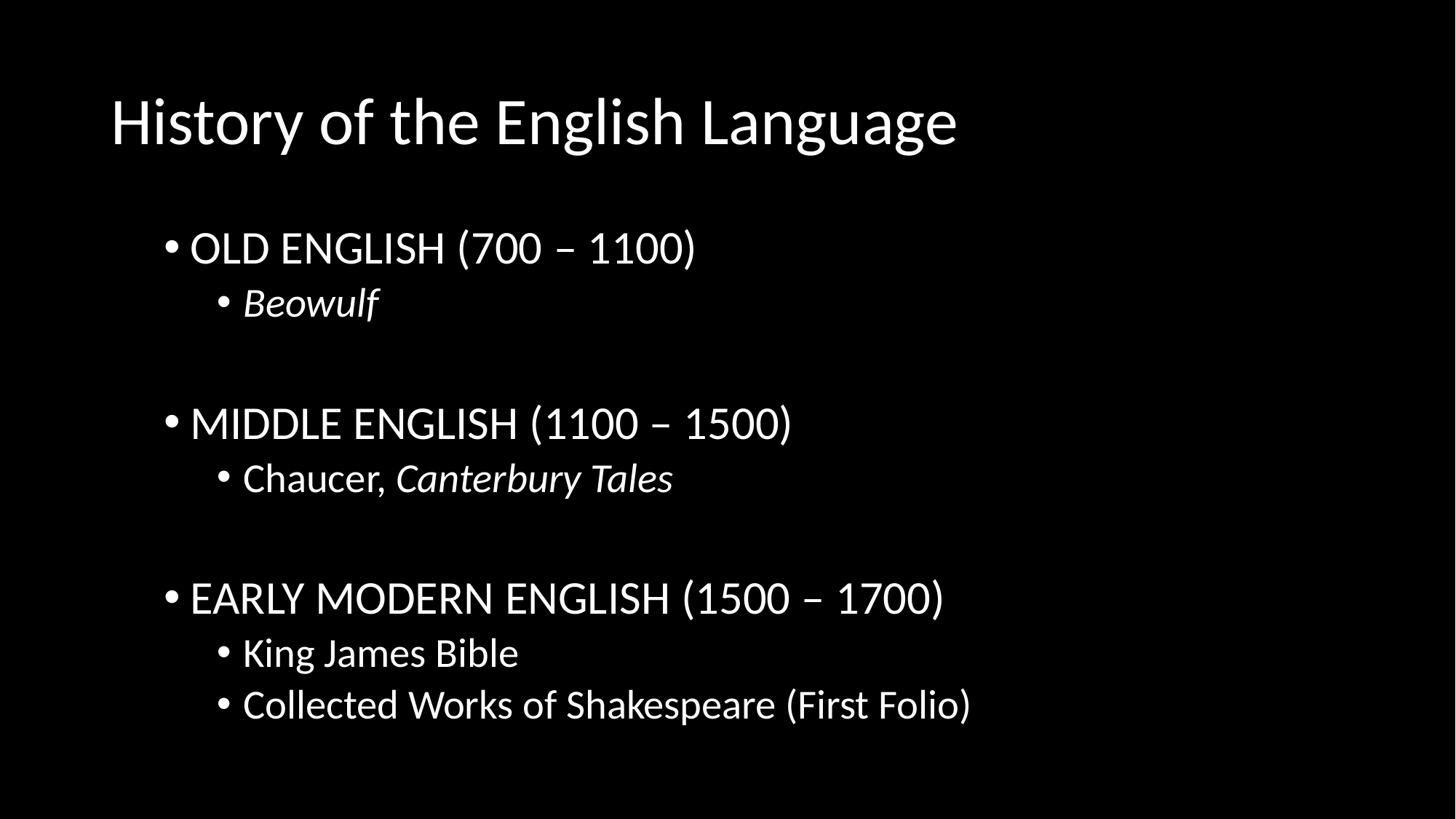

# History of the English Language
OLD ENGLISH (700 – 1100)
Beowulf

MIDDLE ENGLISH (1100 – 1500)
Chaucer, Canterbury Tales

EARLY MODERN ENGLISH (1500 – 1700)
King James Bible
Collected Works of Shakespeare (First Folio)